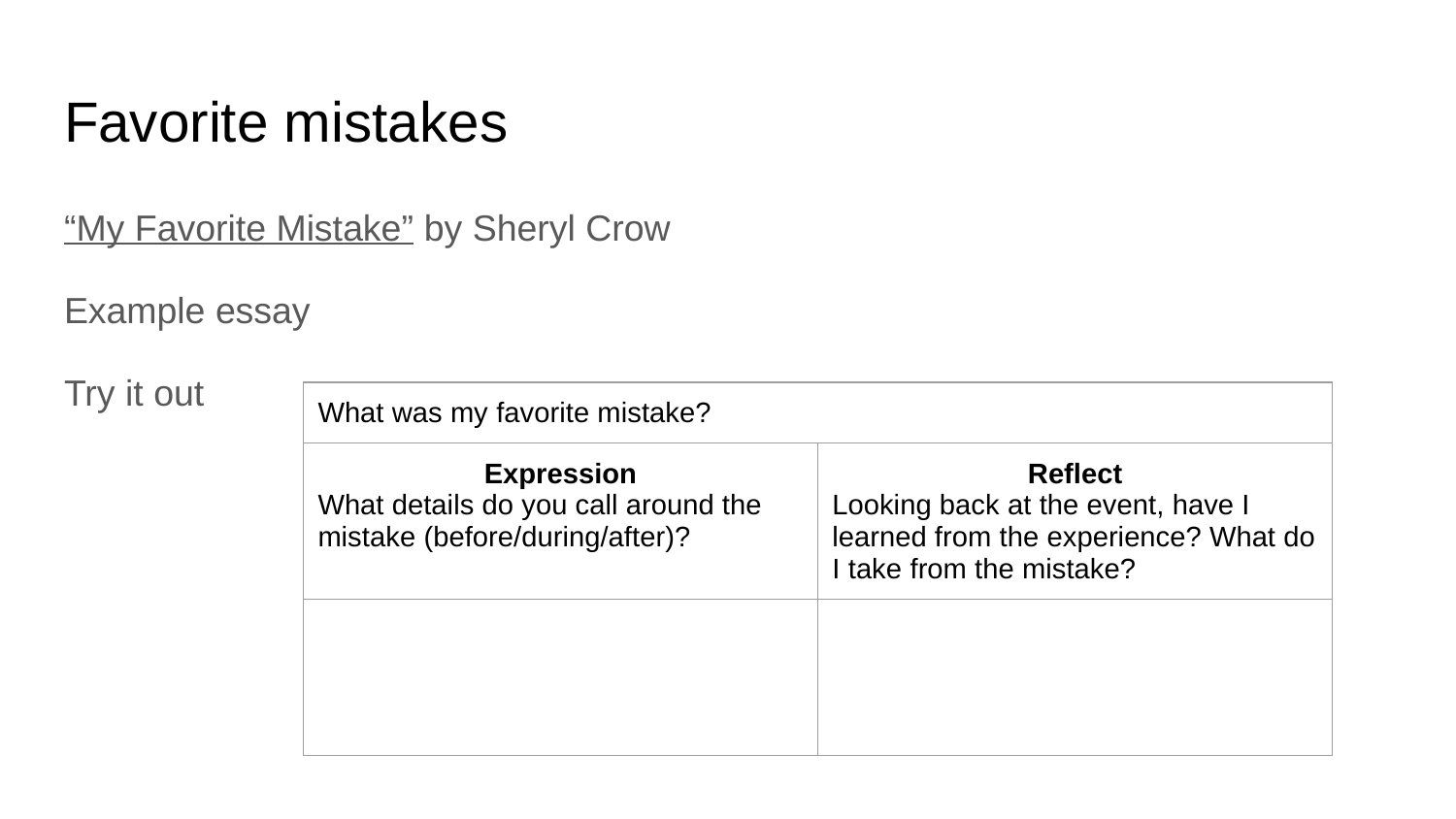

# Favorite mistakes
“My Favorite Mistake” by Sheryl Crow
Example essay
Try it out
| What was my favorite mistake? |  |
| --- | --- |
| Expression What details do you call around the mistake (before/during/after)? | Reflect Looking back at the event, have I learned from the experience? What do I take from the mistake? |
|  |  |